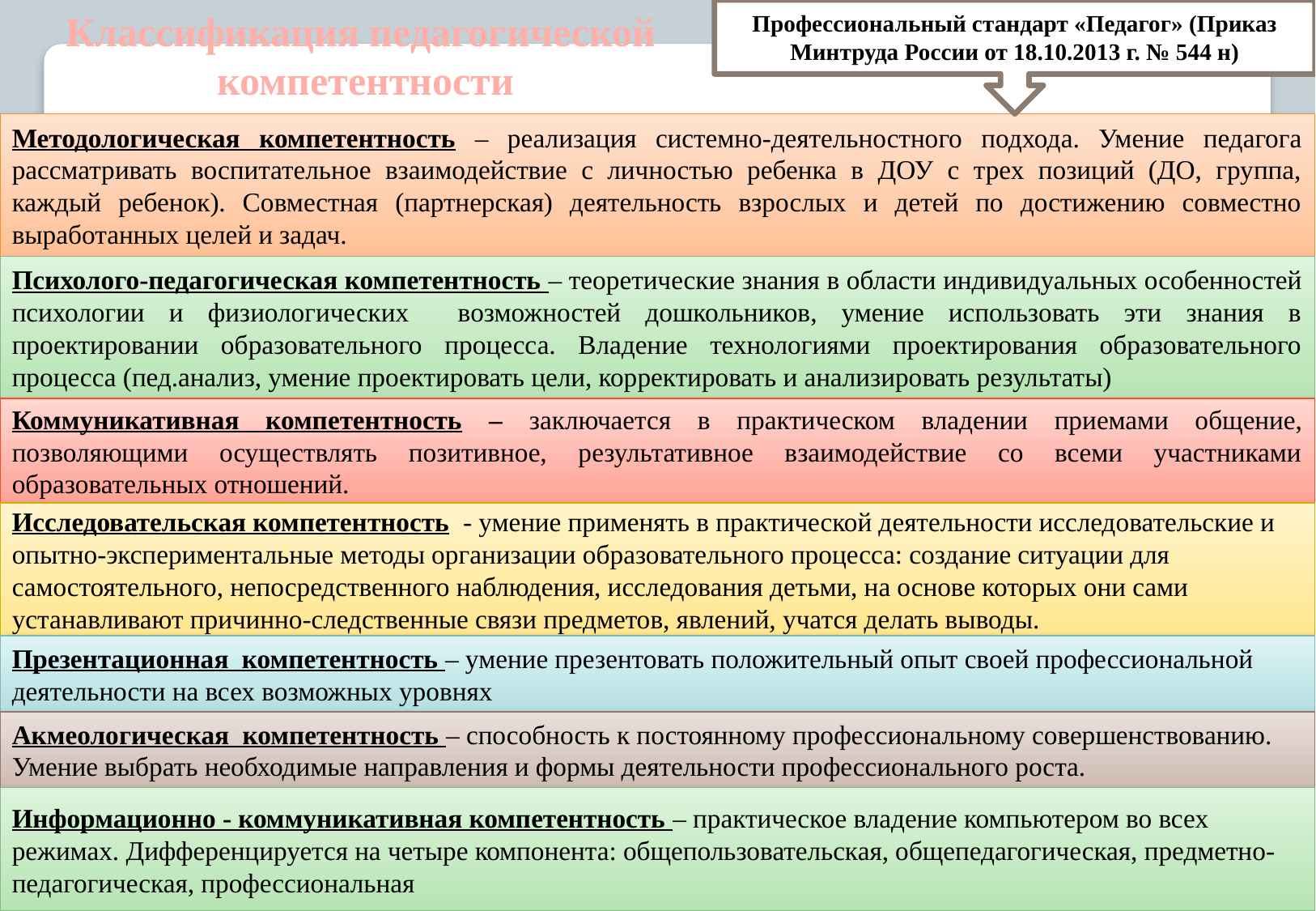

Классификация педагогической
компетентности
Профессиональный стандарт «Педагог» (Приказ Минтруда России от 18.10.2013 г. № 544 н)
Методологическая компетентность – реализация системно-деятельностного подхода. Умение педагога рассматривать воспитательное взаимодействие с личностью ребенка в ДОУ с трех позиций (ДО, группа, каждый ребенок). Совместная (партнерская) деятельность взрослых и детей по достижению совместно выработанных целей и задач.
Психолого-педагогическая компетентность – теоретические знания в области индивидуальных особенностей психологии и физиологических  возможностей дошкольников, умение использовать эти знания в проектировании образовательного процесса. Владение технологиями проектирования образовательного процесса (пед.анализ, умение проектировать цели, корректировать и анализировать результаты)
Коммуникативная компетентность – заключается в практическом владении приемами общение, позволяющими осуществлять позитивное, результативное взаимодействие со всеми участниками образовательных отношений.
Исследовательская компетентность  - умение применять в практической деятельности исследовательские и опытно-экспериментальные методы организации образовательного процесса: создание ситуации для самостоятельного, непосредственного наблюдения, исследования детьми, на основе которых они сами устанавливают причинно-следственные связи предметов, явлений, учатся делать выводы.
Презентационная  компетентность – умение презентовать положительный опыт своей профессиональной деятельности на всех возможных уровнях
Акмеологическая  компетентность – способность к постоянному профессиональному совершенствованию. Умение выбрать необходимые направления и формы деятельности профессионального роста.
Информационно - коммуникативная компетентность – практическое владение компьютером во всех режимах. Дифференцируется на четыре компонента: общепользовательская, общепедагогическая, предметно-педагогическая, профессиональная